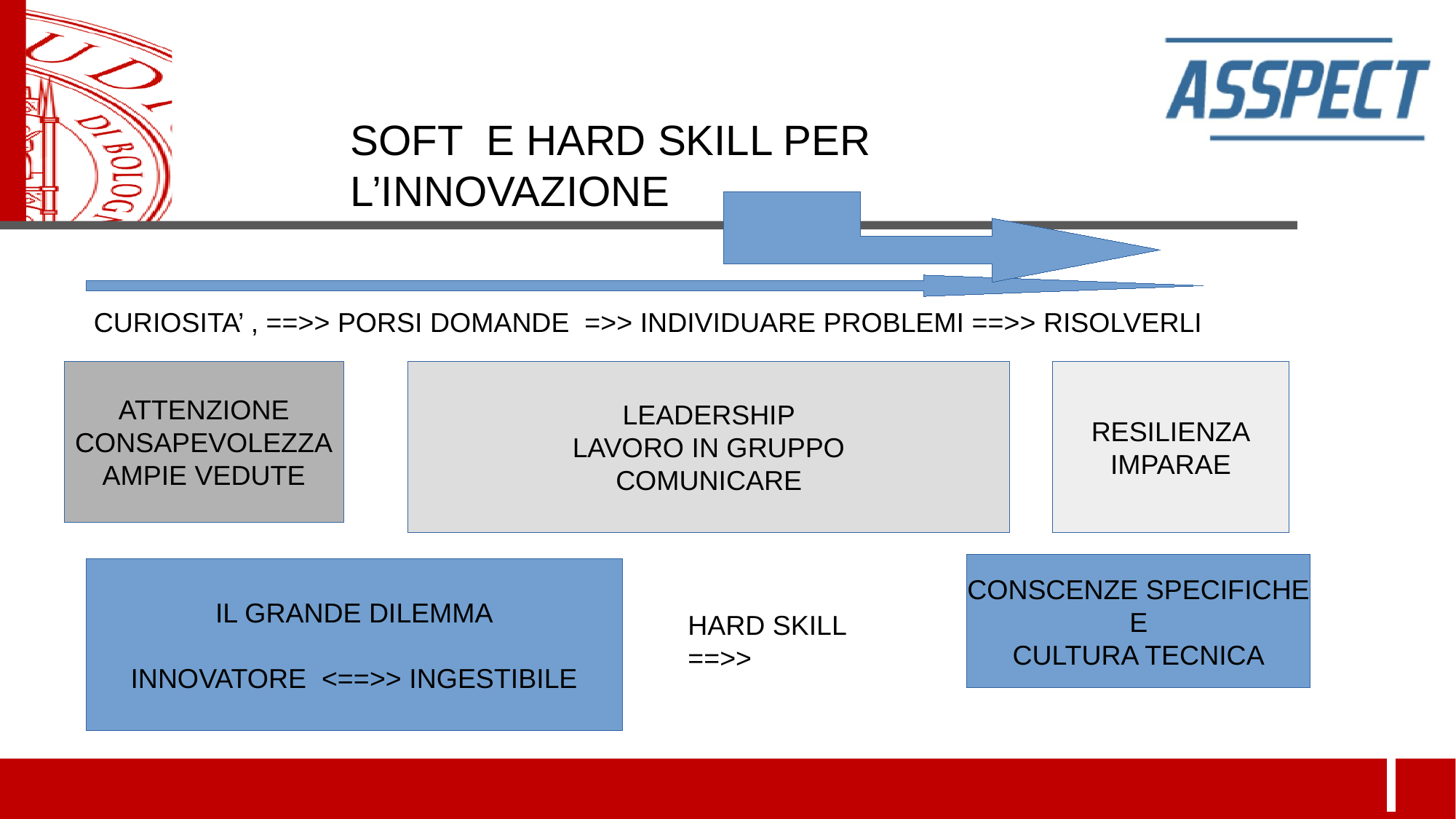

SOFT  E HARD SKILL PER L’INNOVAZIONE

CURIOSITA’ , ==>> PORSI DOMANDE  =>> INDIVIDUARE PROBLEMI ==>> RISOLVERLI
ATTENZIONE
CONSAPEVOLEZZA
AMPIE VEDUTE
LEADERSHIP
LAVORO IN GRUPPO
COMUNICARE
RESILIENZA
IMPARAE
CONSCENZE SPECIFICHE
E
CULTURA TECNICA
IL GRANDE DILEMMA

INNOVATORE  <==>> INGESTIBILE
HARD SKILL   ==>>